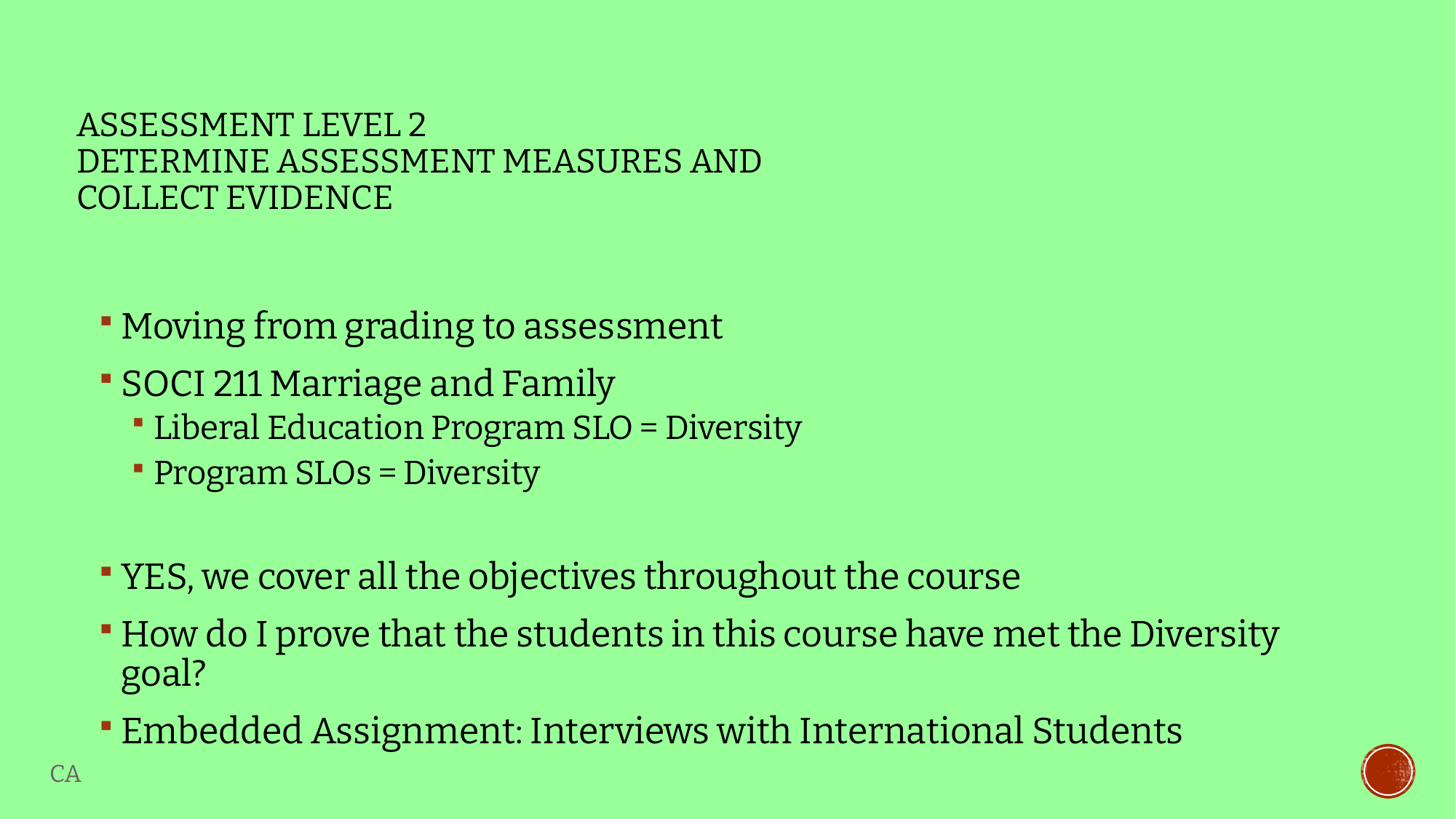

# Assessment Level 2 Determine Assessment measures and collect evidence
Moving from grading to assessment
SOCI 211 Marriage and Family
Liberal Education Program SLO = Diversity
Program SLOs = Diversity

YES, we cover all the objectives throughout the course
How do I prove that the students in this course have met the Diversity goal?
Embedded Assignment: Interviews with International Students

CA